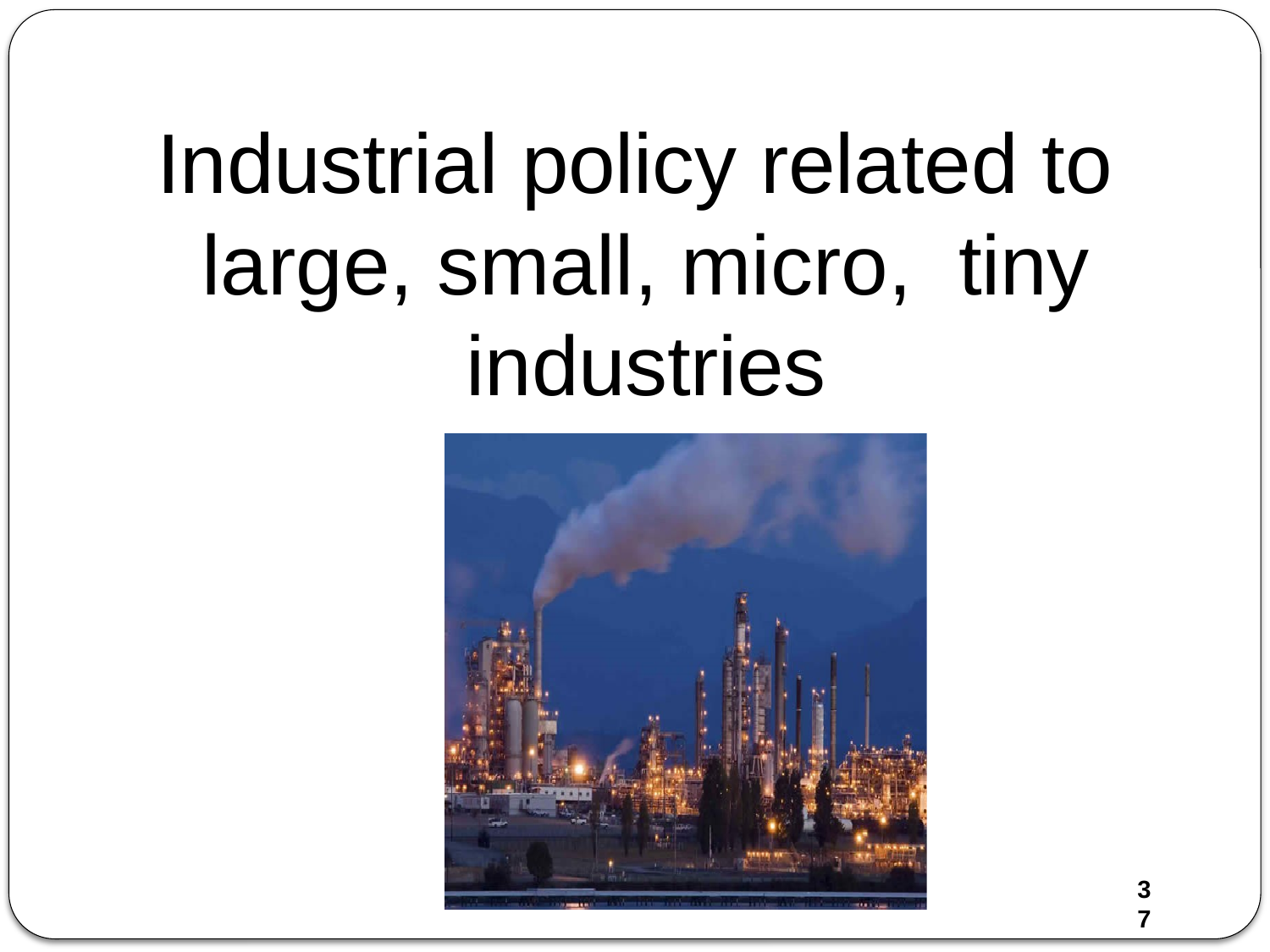

# Industrial policy related to large, small, micro,  tiny	industries

37